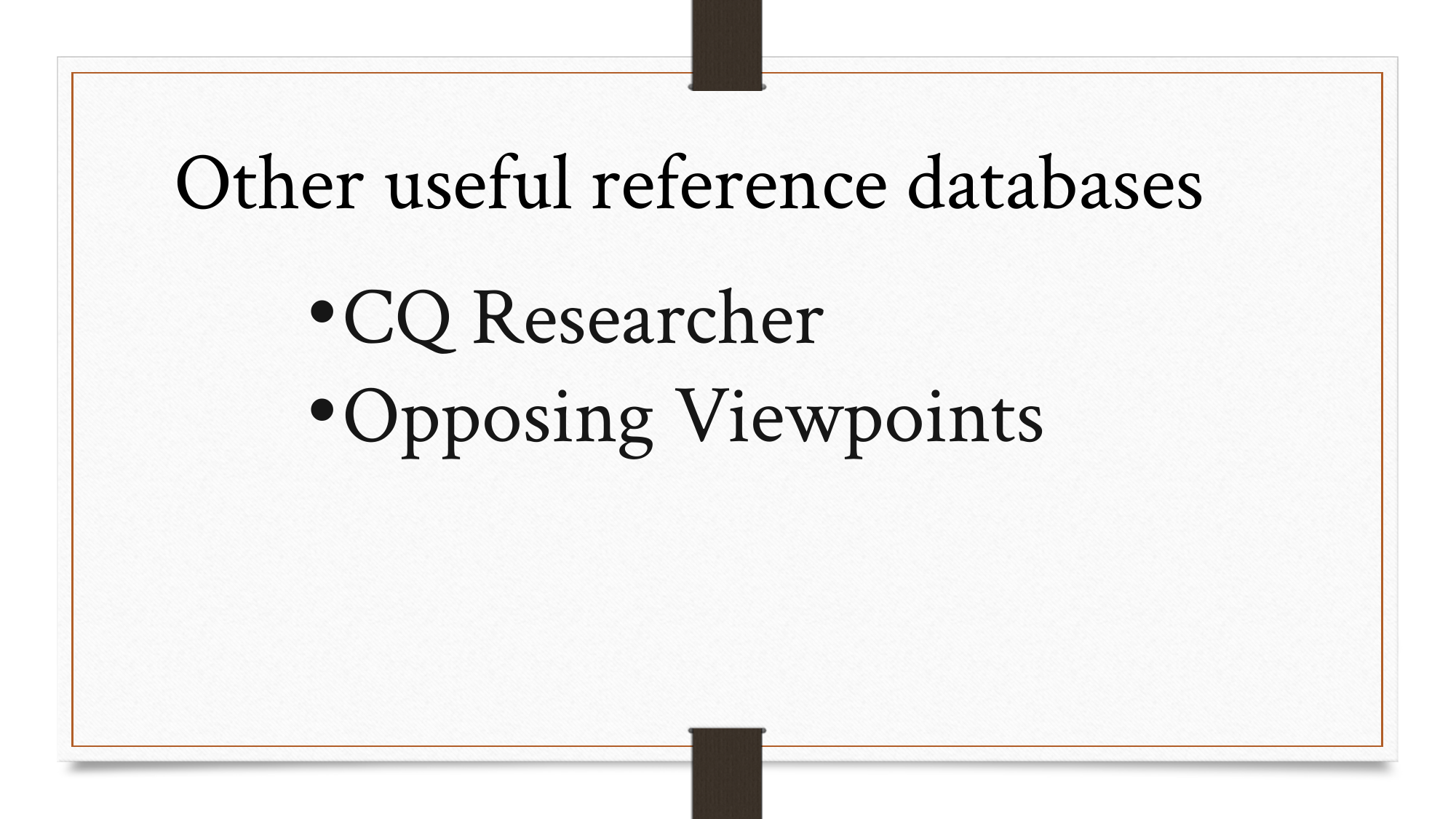

Other useful reference databases
CQ Researcher
Opposing Viewpoints